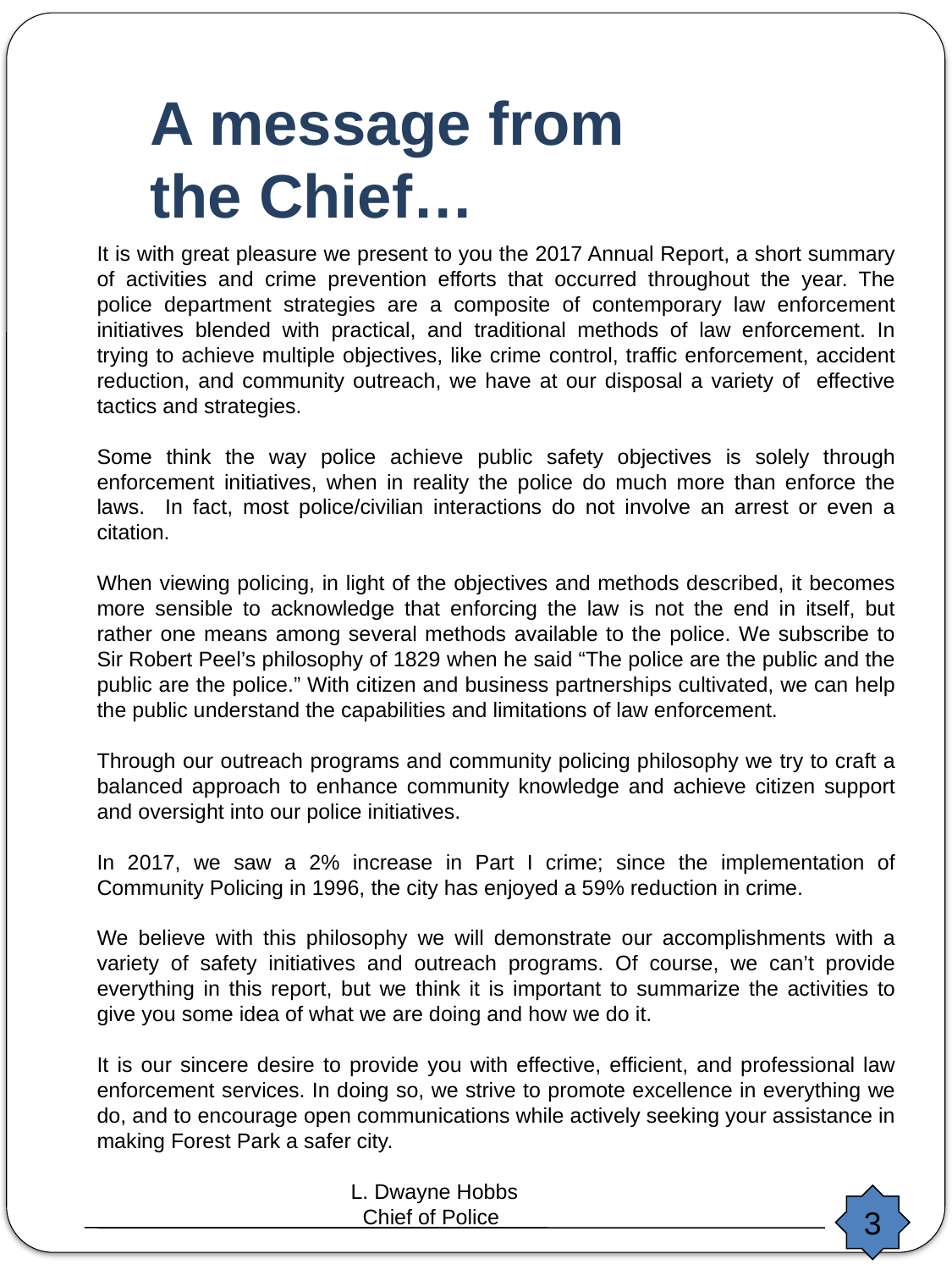

# A message from the Chief…

It is with great pleasure we present to you the 2017 Annual Report, a short summary of activities and crime prevention efforts that occurred throughout the year. The police department strategies are a composite of contemporary law enforcement initiatives blended with practical, and traditional methods of law enforcement. In trying to achieve multiple objectives, like crime control, traffic enforcement, accident reduction, and community outreach, we have at our disposal a variety of  effective tactics and strategies.

Some think the way police achieve public safety objectives is solely through enforcement initiatives, when in reality the police do much more than enforce the laws.  In fact, most police/civilian interactions do not involve an arrest or even a citation.

When viewing policing, in light of the objectives and methods described, it becomes more sensible to acknowledge that enforcing the law is not the end in itself, but rather one means among several methods available to the police. We subscribe to Sir Robert Peel’s philosophy of 1829 when he said “The police are the public and the public are the police.” With citizen and business partnerships cultivated, we can help the public understand the capabilities and limitations of law enforcement.

Through our outreach programs and community policing philosophy we try to craft a balanced approach to enhance community knowledge and achieve citizen support and oversight into our police initiatives.

In 2017, we saw a 2% increase in Part I crime; since the implementation of Community Policing in 1996, the city has enjoyed a 59% reduction in crime.

We believe with this philosophy we will demonstrate our accomplishments with a variety of safety initiatives and outreach programs. Of course, we can’t provide everything in this report, but we think it is important to summarize the activities to give you some idea of what we are doing and how we do it.

It is our sincere desire to provide you with effective, efficient, and professional law enforcement services. In doing so, we strive to promote excellence in everything we do, and to encourage open communications while actively seeking your assistance in making Forest Park a safer city.

		L. Dwayne Hobbs
		  Chief of Police

3